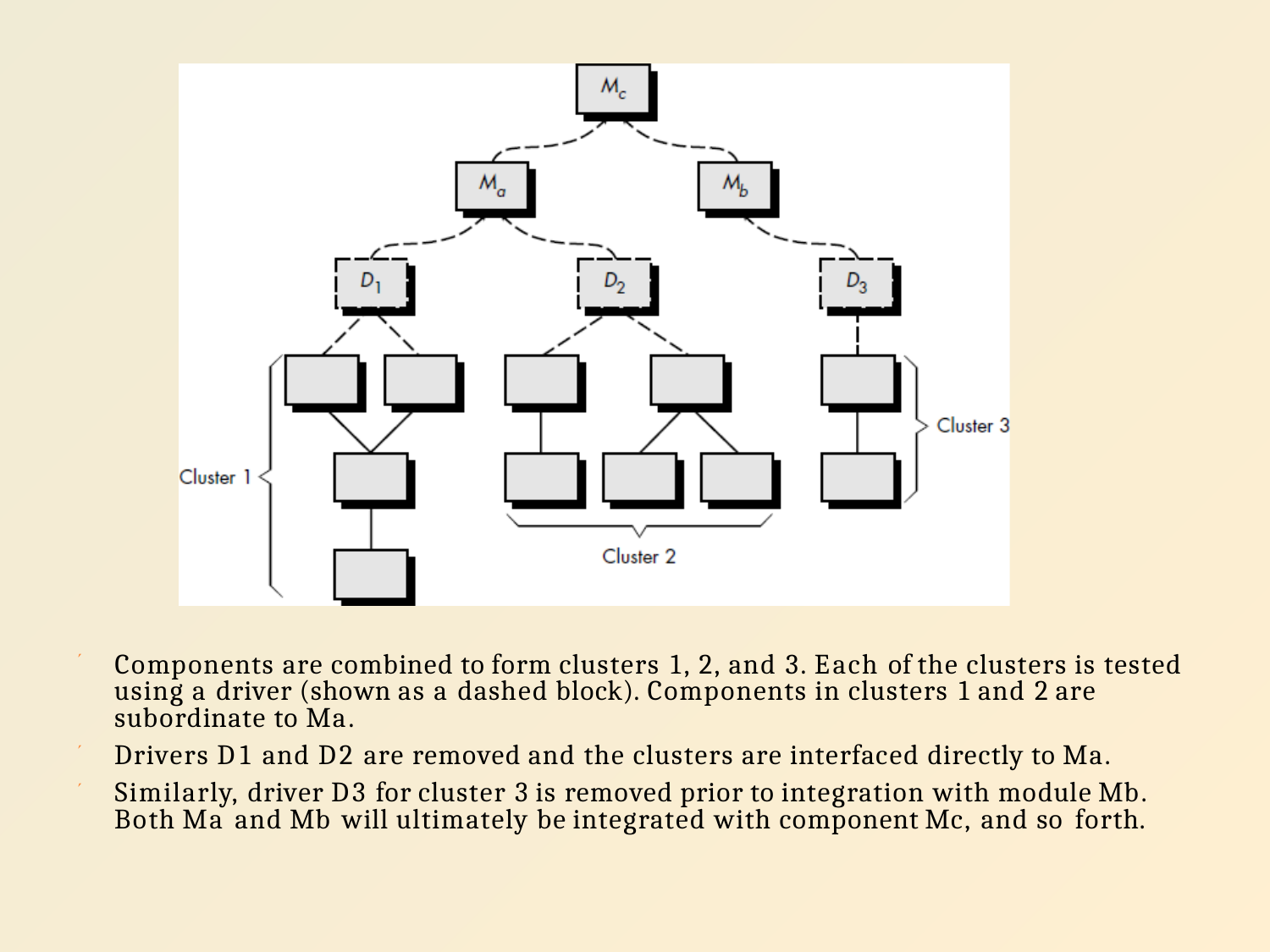

Components are combined to form clusters 1, 2, and 3. Each of the clusters is tested  using a driver (shown as a dashed block). Components in clusters 1 and 2 are  subordinate to Ma.
Drivers D1 and D2 are removed and the clusters are interfaced directly to Ma.
Similarly, driver D3 for cluster 3 is removed prior to integration with module Mb.  Both Ma and Mb will ultimately be integrated with component Mc, and so forth.
′
′
′